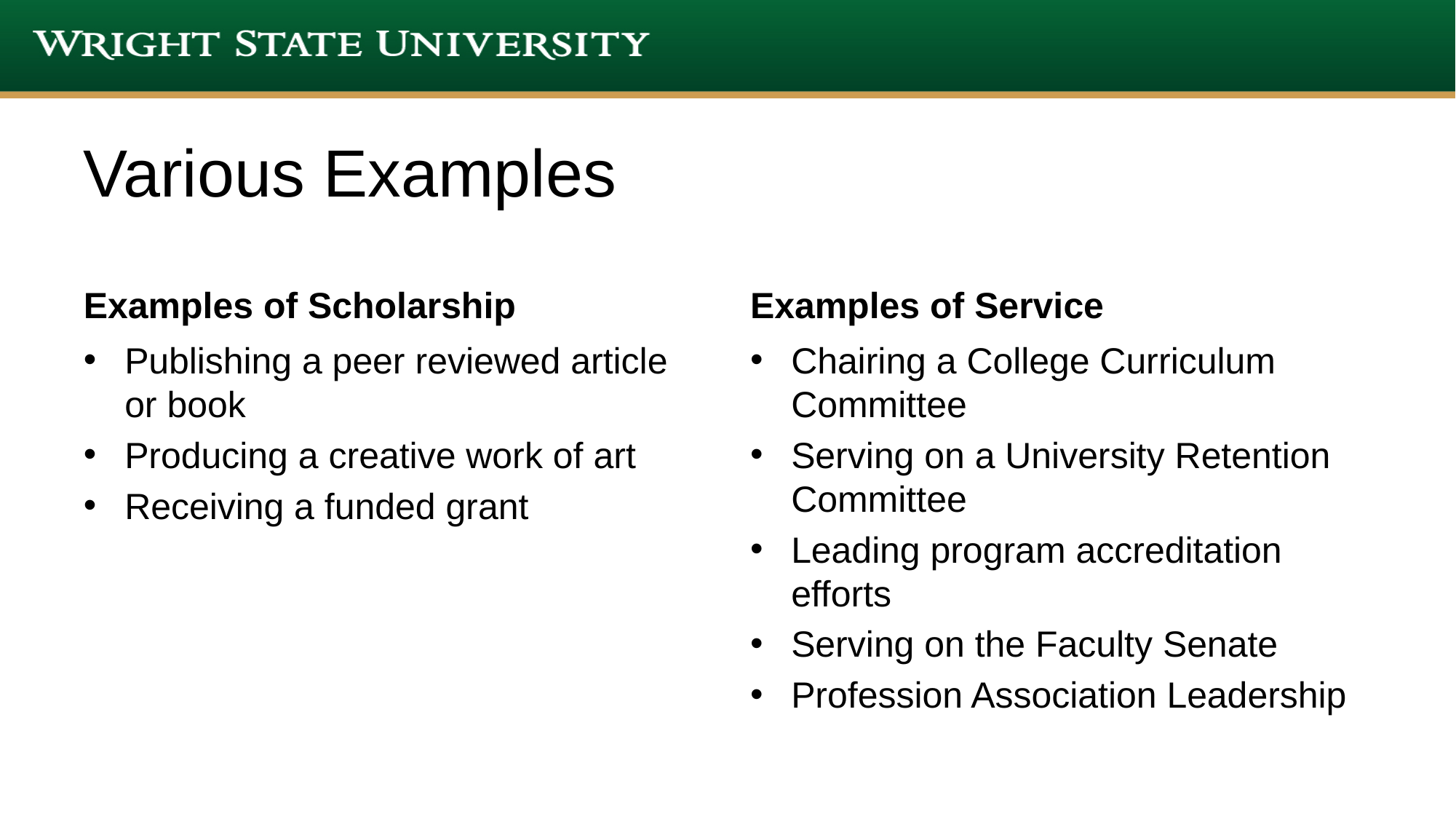

# Various Examples
Examples of Scholarship
Examples of Service
Publishing a peer reviewed article or book
Producing a creative work of art
Receiving a funded grant

Chairing a College Curriculum Committee
Serving on a University Retention Committee
Leading program accreditation efforts
Serving on the Faculty Senate
Profession Association Leadership